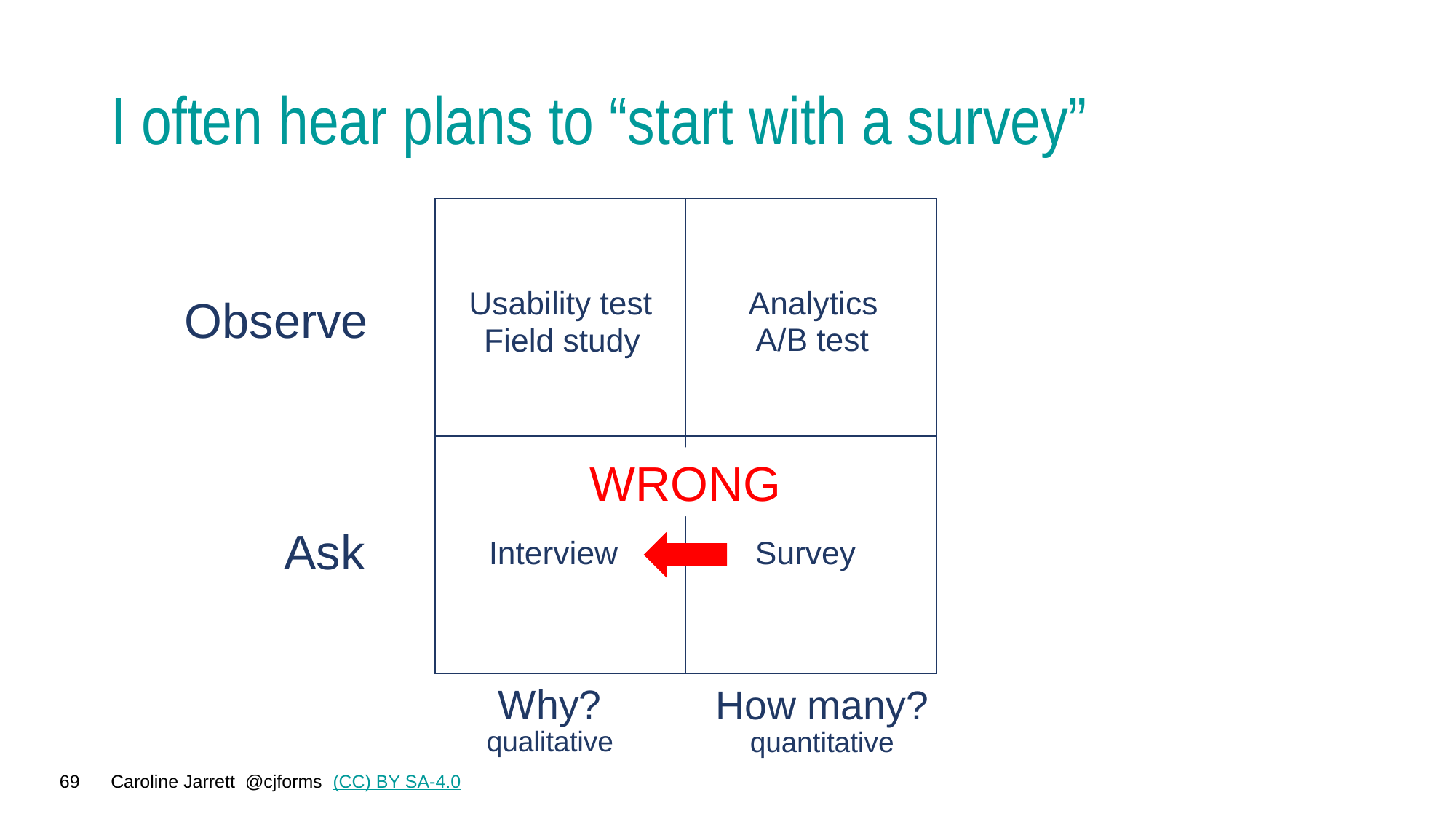

# I often hear plans to “start with a survey”

Usability test
Field study
Analytics
A/B test
Observe
WRONG
Ask
Interview

Survey
Why?
qualitative
How many?
quantitative